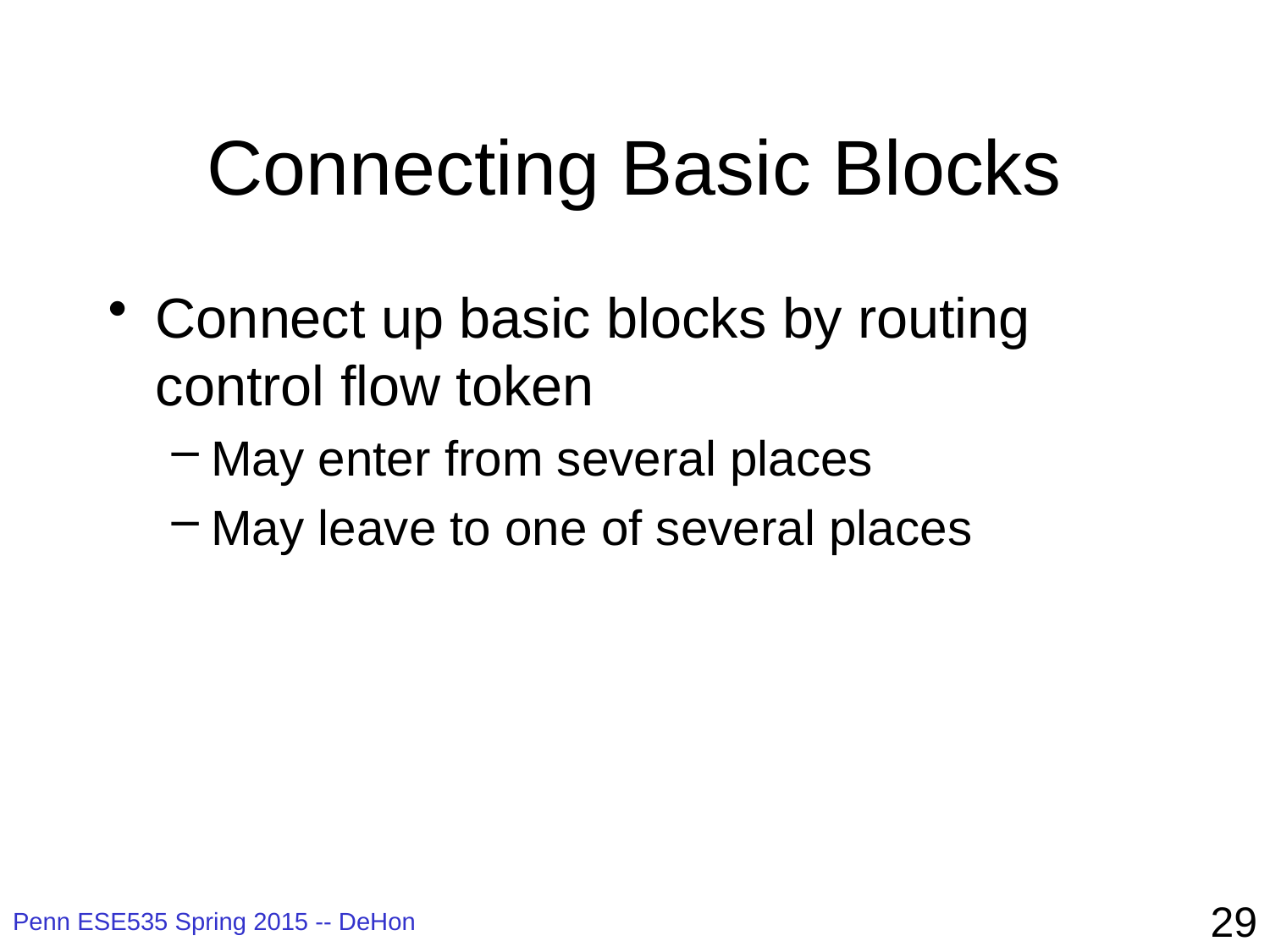

# Connecting Basic Blocks
Connect up basic blocks by routing control flow token
May enter from several places
May leave to one of several places
29
Penn ESE535 Spring 2015 -- DeHon